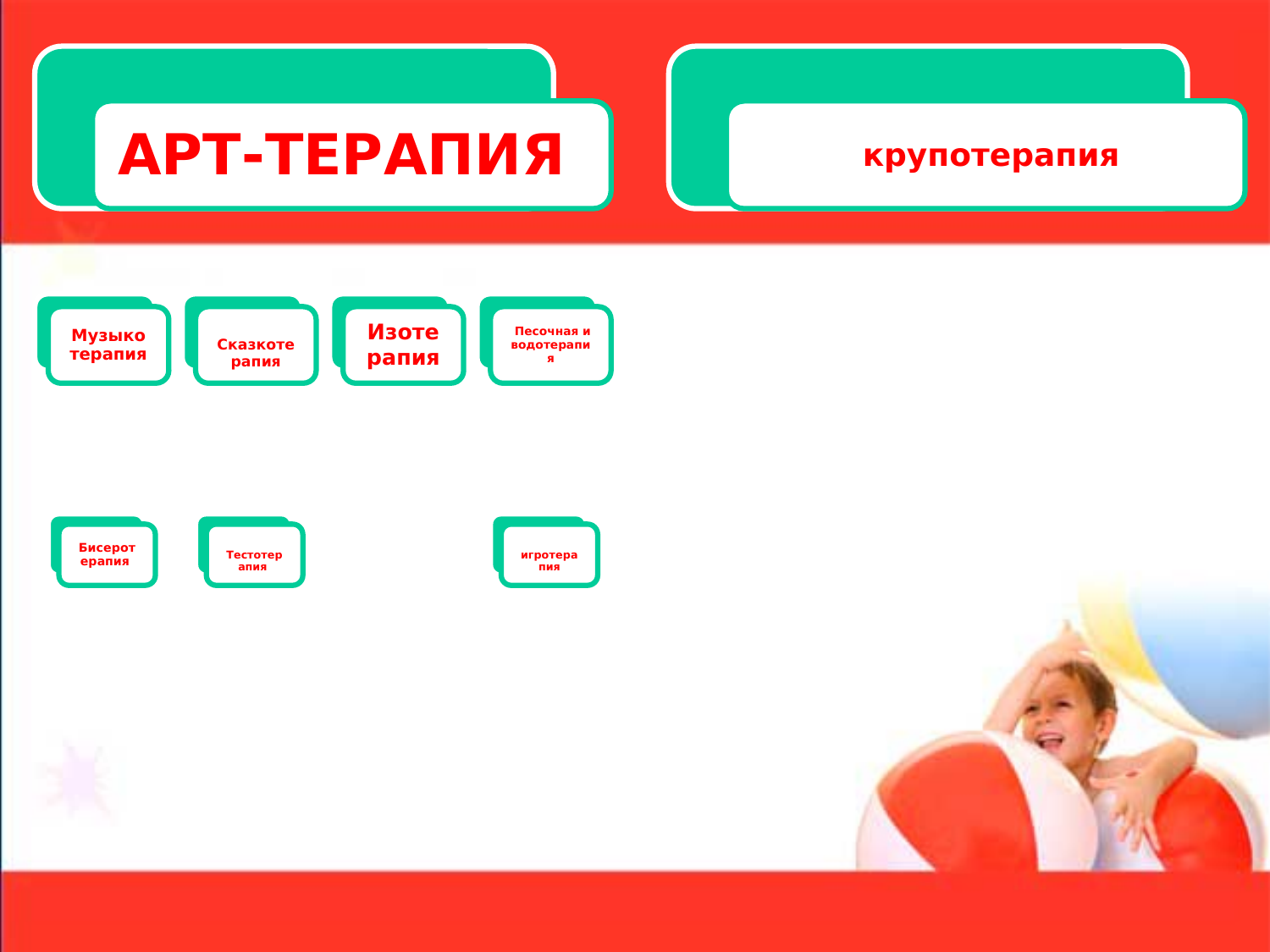

АРТ-ТЕРАПИЯ
Музыкотерапия
Бисеротерапия
 Сказкотерапия
 Тестотерапия
 Песочная и водотерапия
 игротерапия
Изотерапия
 крупотерапия